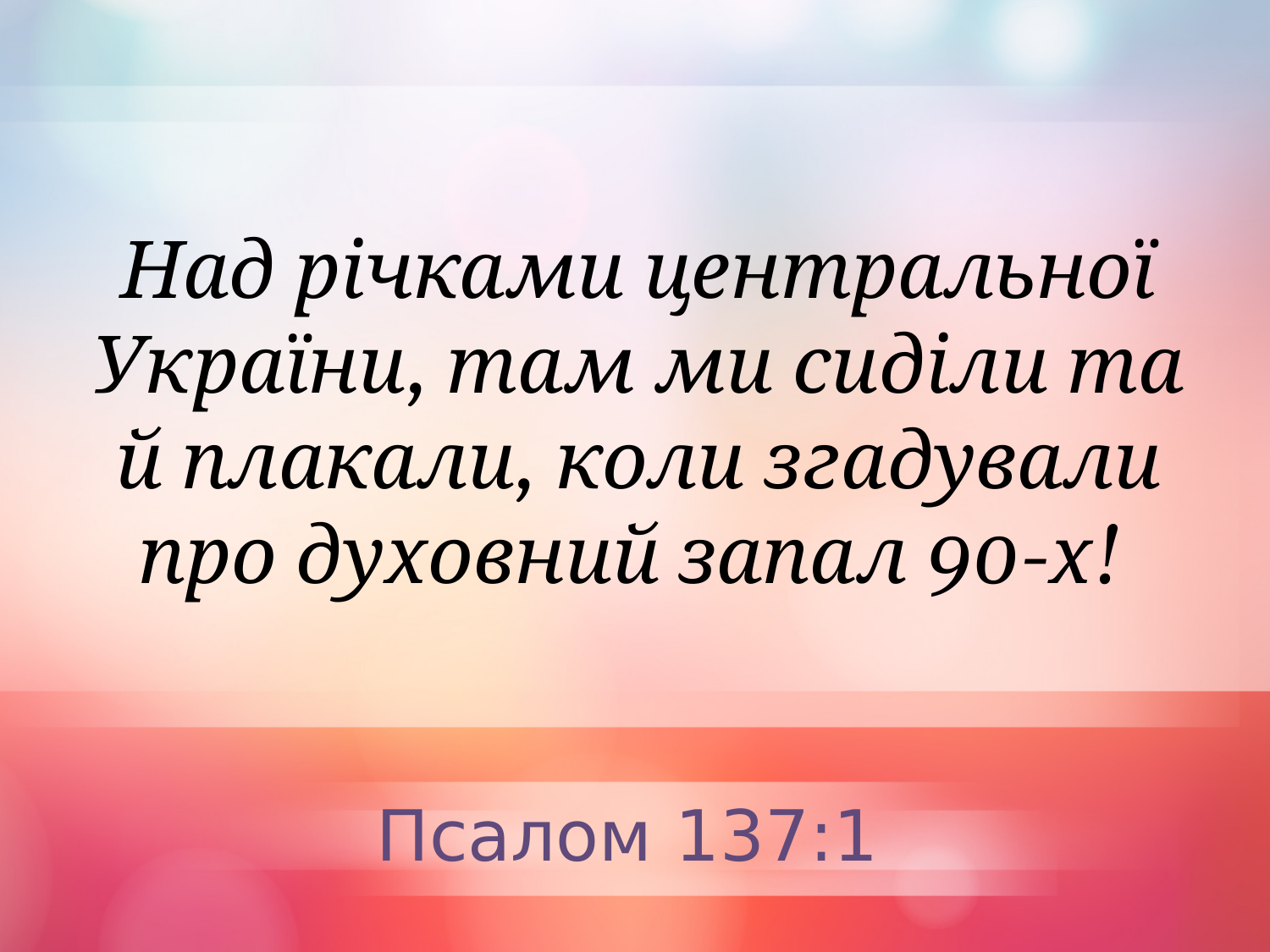

Над річками центральної України, там ми сиділи та й плакали, коли згадували про духовний запал 90-х!

Псалом 137:1